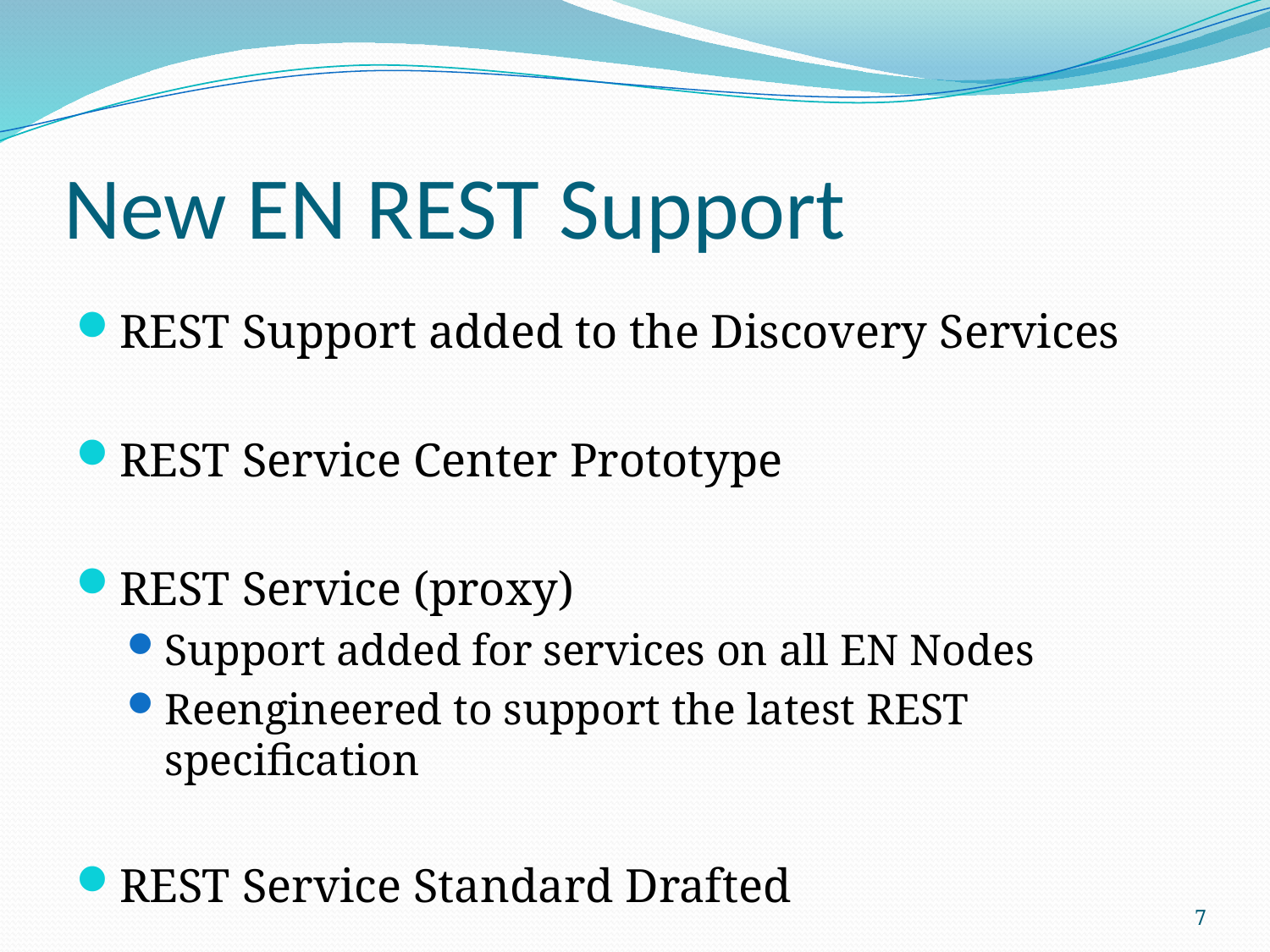

New EN REST Support
REST Support added to the Discovery Services

REST Service Center Prototype

REST Service (proxy)
Support added for services on all EN Nodes
Reengineered to support the latest REST specification

REST Service Standard Drafted

7